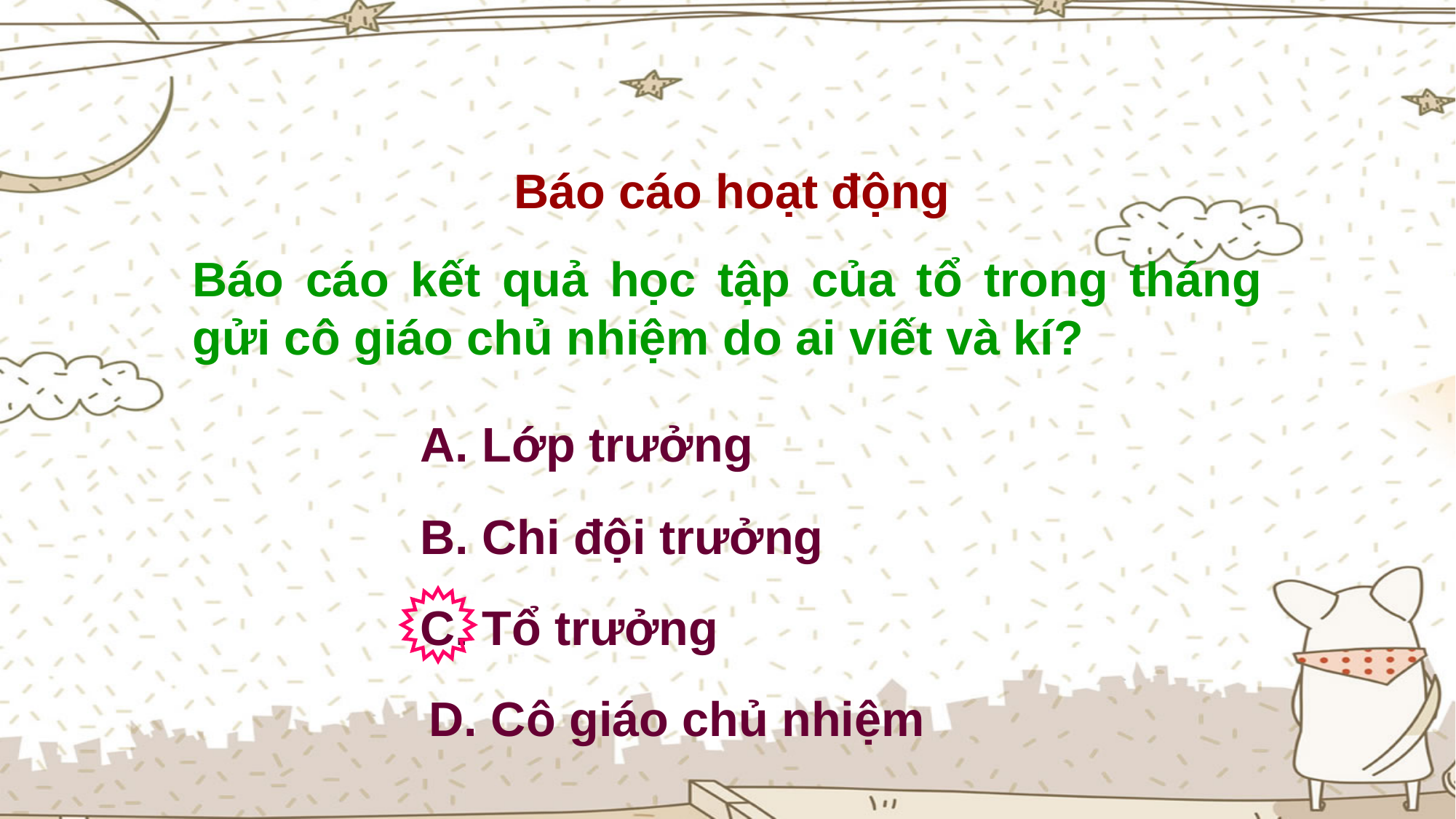

Báo cáo hoạt động
Báo cáo kết quả học tập của tổ trong tháng gửi cô giáo chủ nhiệm do ai viết và kí?
A. Lớp trưởng
B. Chi đội trưởng

C. Tổ trưởng
D. Cô giáo chủ nhiệm